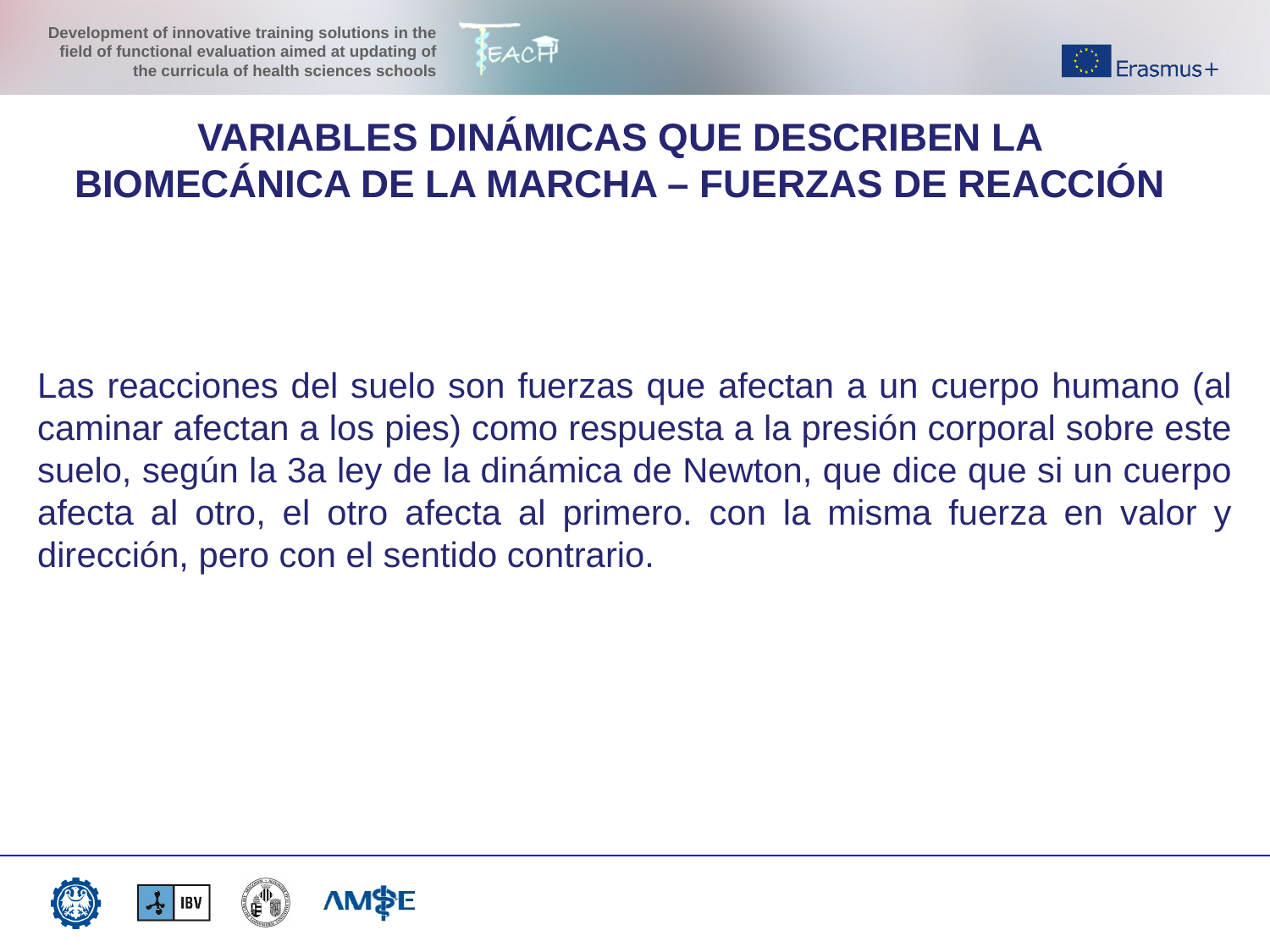

VARIABLES DINÁMICAS QUE DESCRIBEN LA BIOMECÁNICA DE LA MARCHA – FUERZAS DE REACCIÓN
Las reacciones del suelo son fuerzas que afectan a un cuerpo humano (al caminar afectan a los pies) como respuesta a la presión corporal sobre este suelo, según la 3a ley de la dinámica de Newton, que dice que si un cuerpo afecta al otro, el otro afecta al primero. con la misma fuerza en valor y dirección, pero con el sentido contrario.